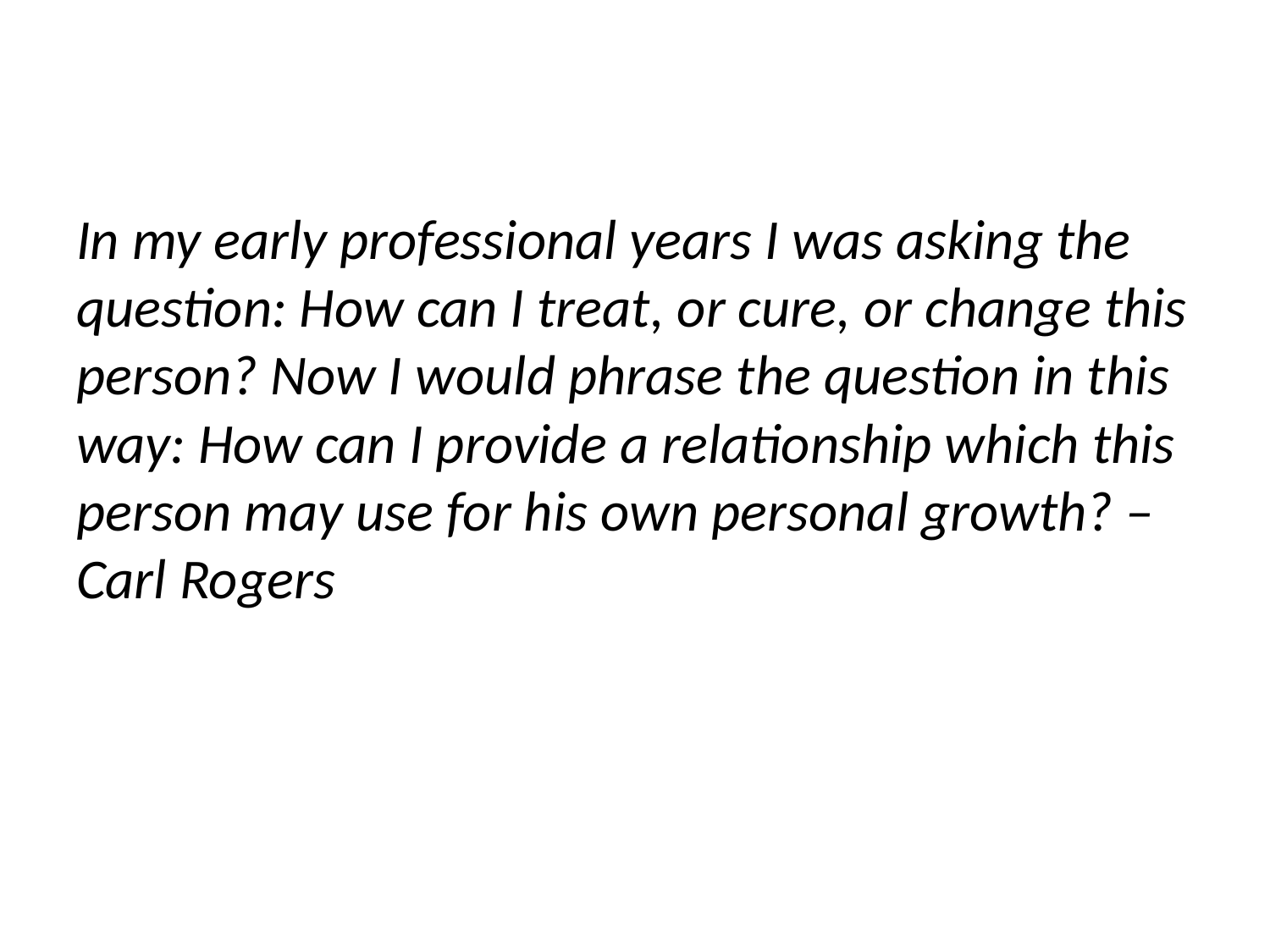

#
In my early professional years I was asking the question: How can I treat, or cure, or change this person? Now I would phrase the question in this way: How can I provide a relationship which this person may use for his own personal growth? – Carl Rogers